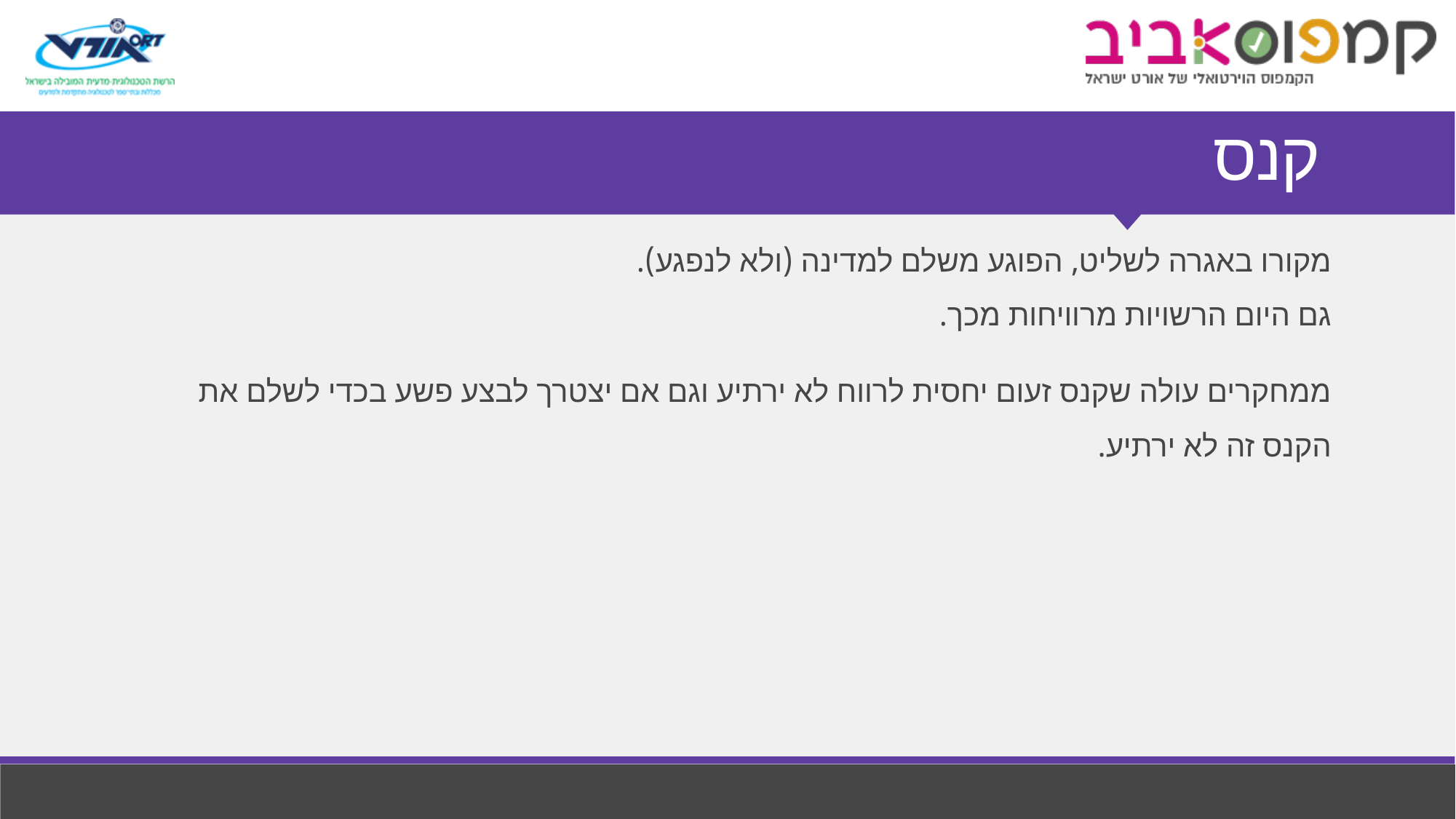

# קנס
מקורו באגרה לשליט, הפוגע משלם למדינה (ולא לנפגע).
גם היום הרשויות מרוויחות מכך.
ממחקרים עולה שקנס זעום יחסית לרווח לא ירתיע וגם אם יצטרך לבצע פשע בכדי לשלם את הקנס זה לא ירתיע.